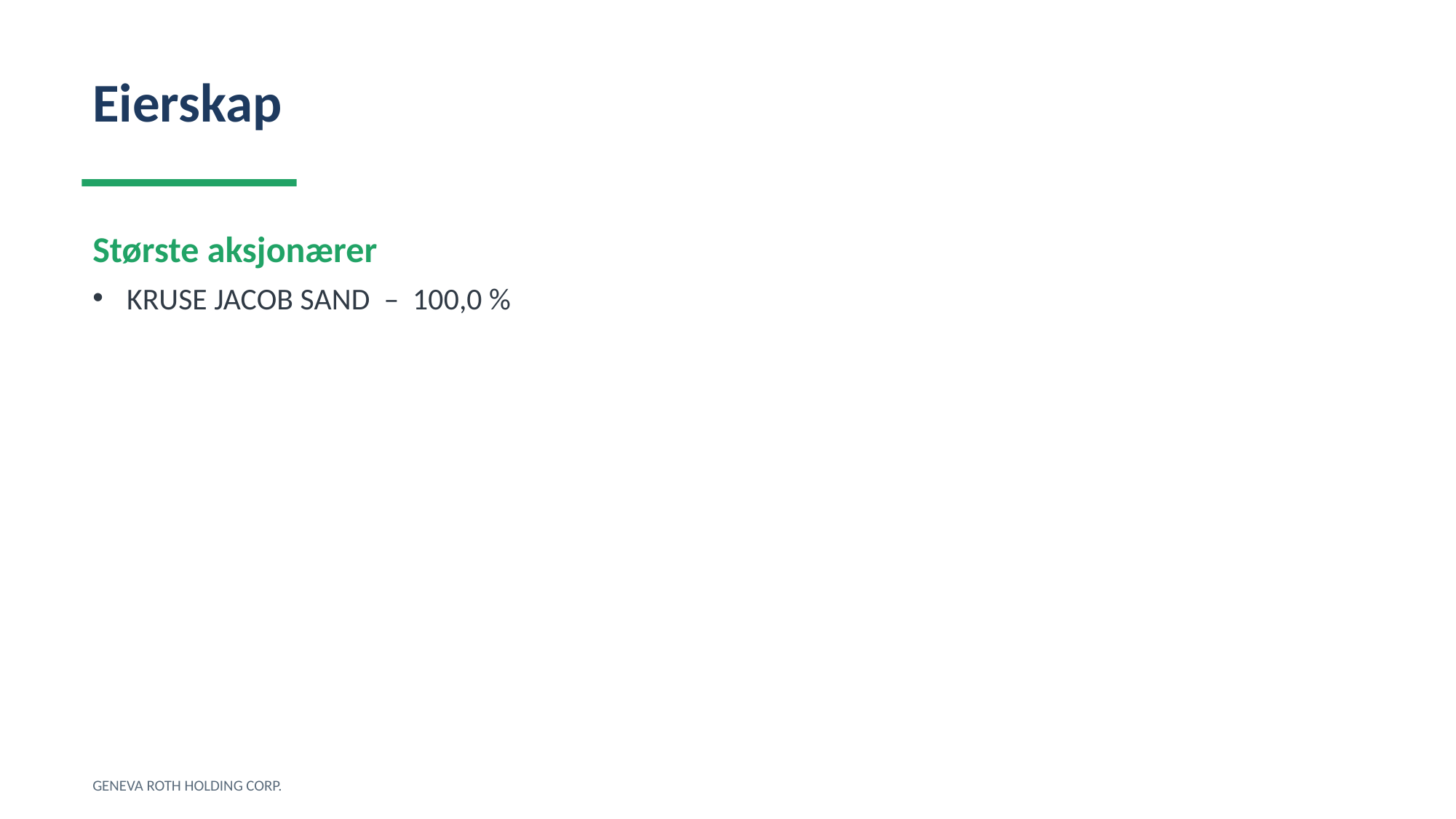

Eierskap

Største aksjonærer
KRUSE JACOB SAND  –  100,0 %
GENEVA ROTH HOLDING CORP.